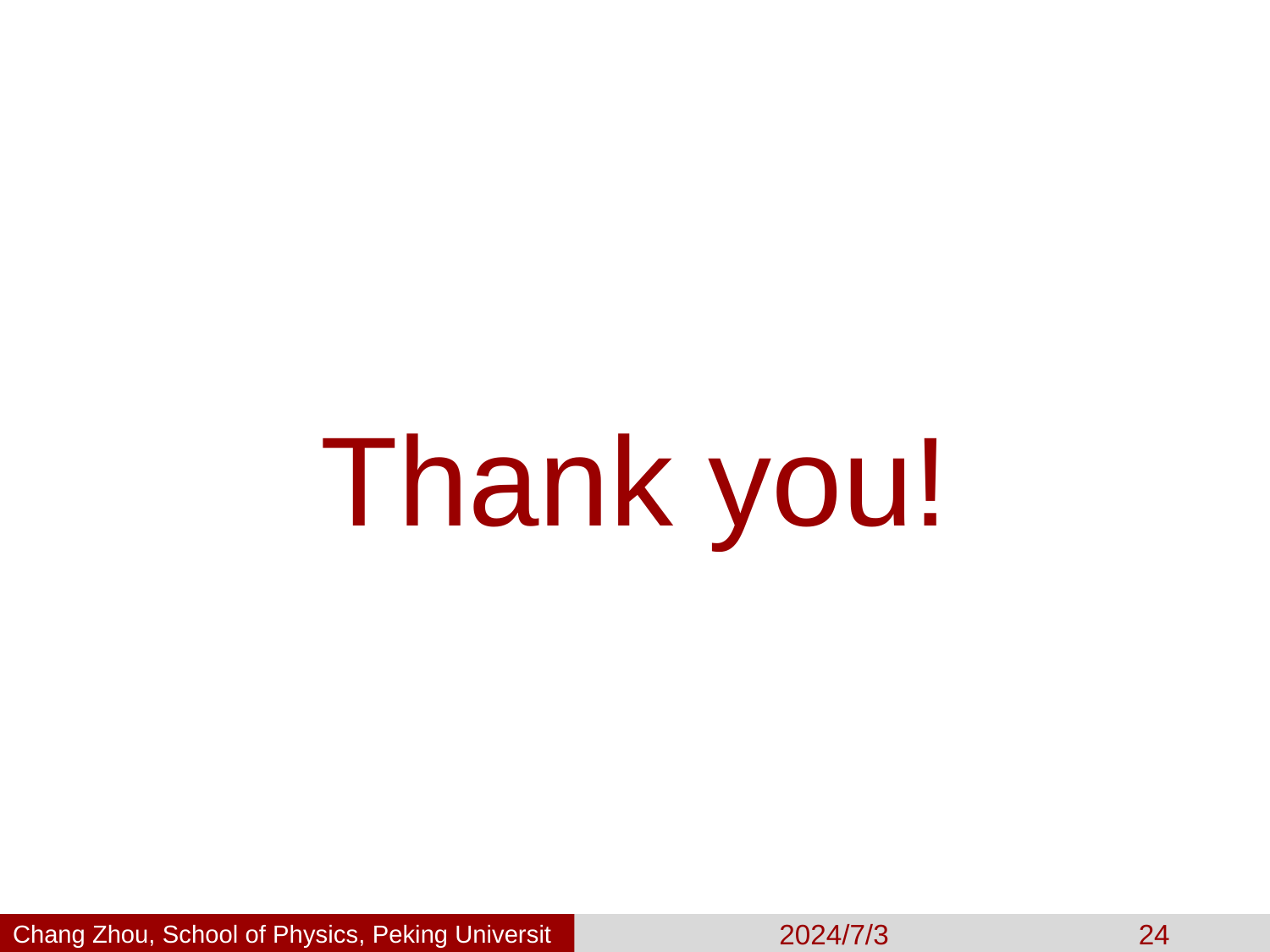

Thank you!
Chang Zhou, School of Physics, Peking University
2024/7/3
24